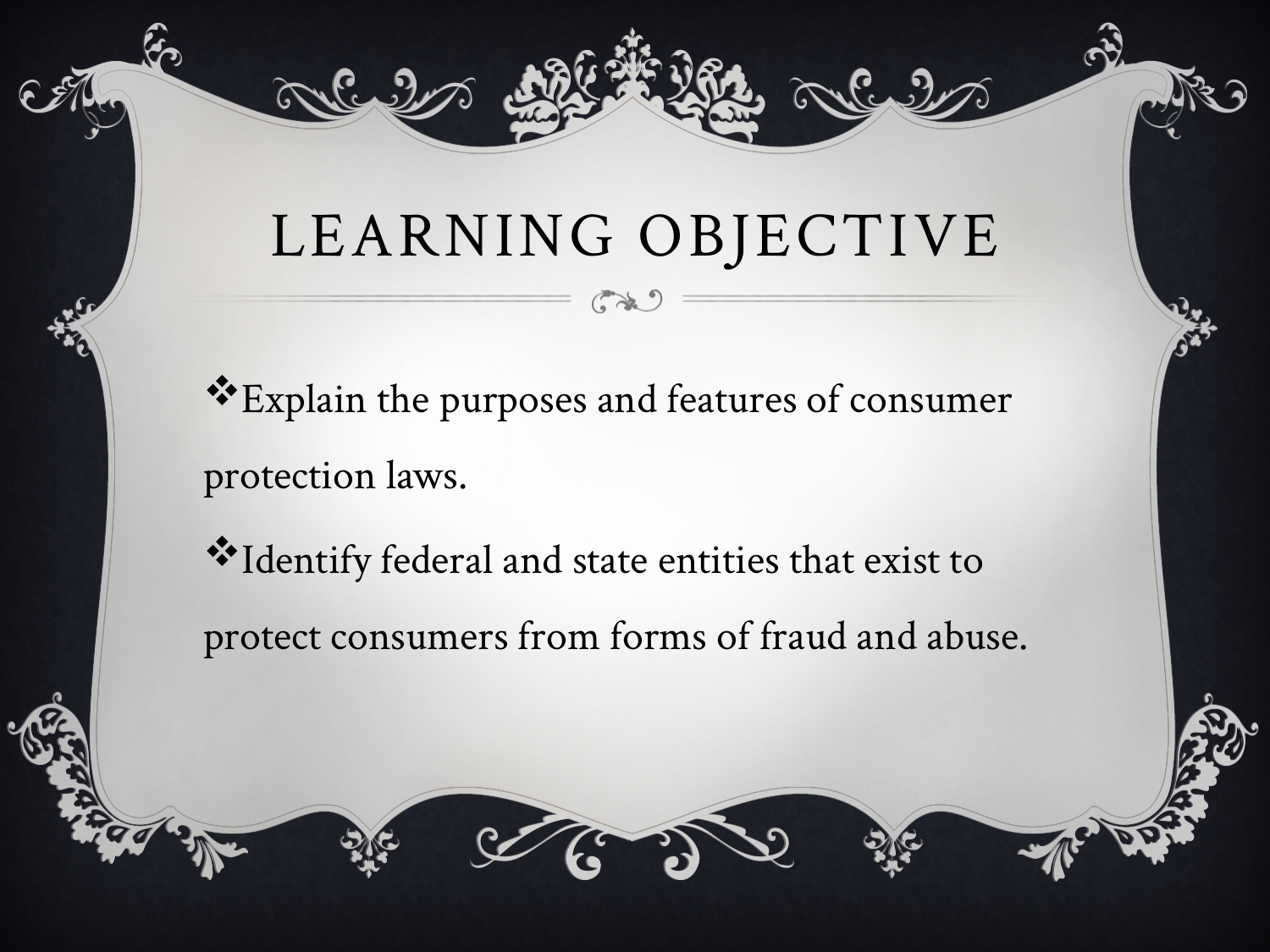

# Learning objective
Explain the purposes and features of consumer protection laws.
Identify federal and state entities that exist to protect consumers from forms of fraud and abuse.